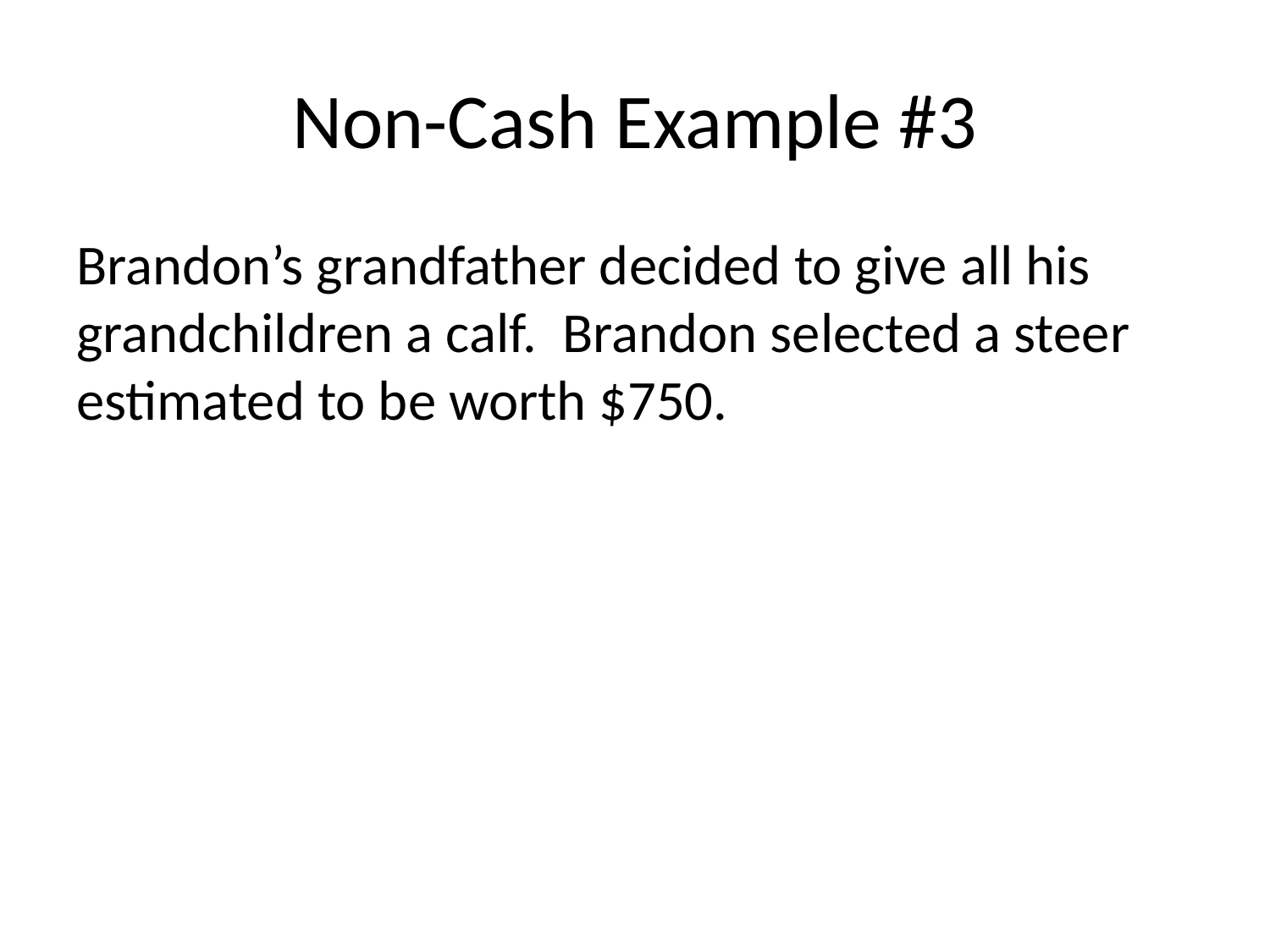

# Non-Cash Example #3
Brandon’s grandfather decided to give all his grandchildren a calf.  Brandon selected a steer estimated to be worth $750.